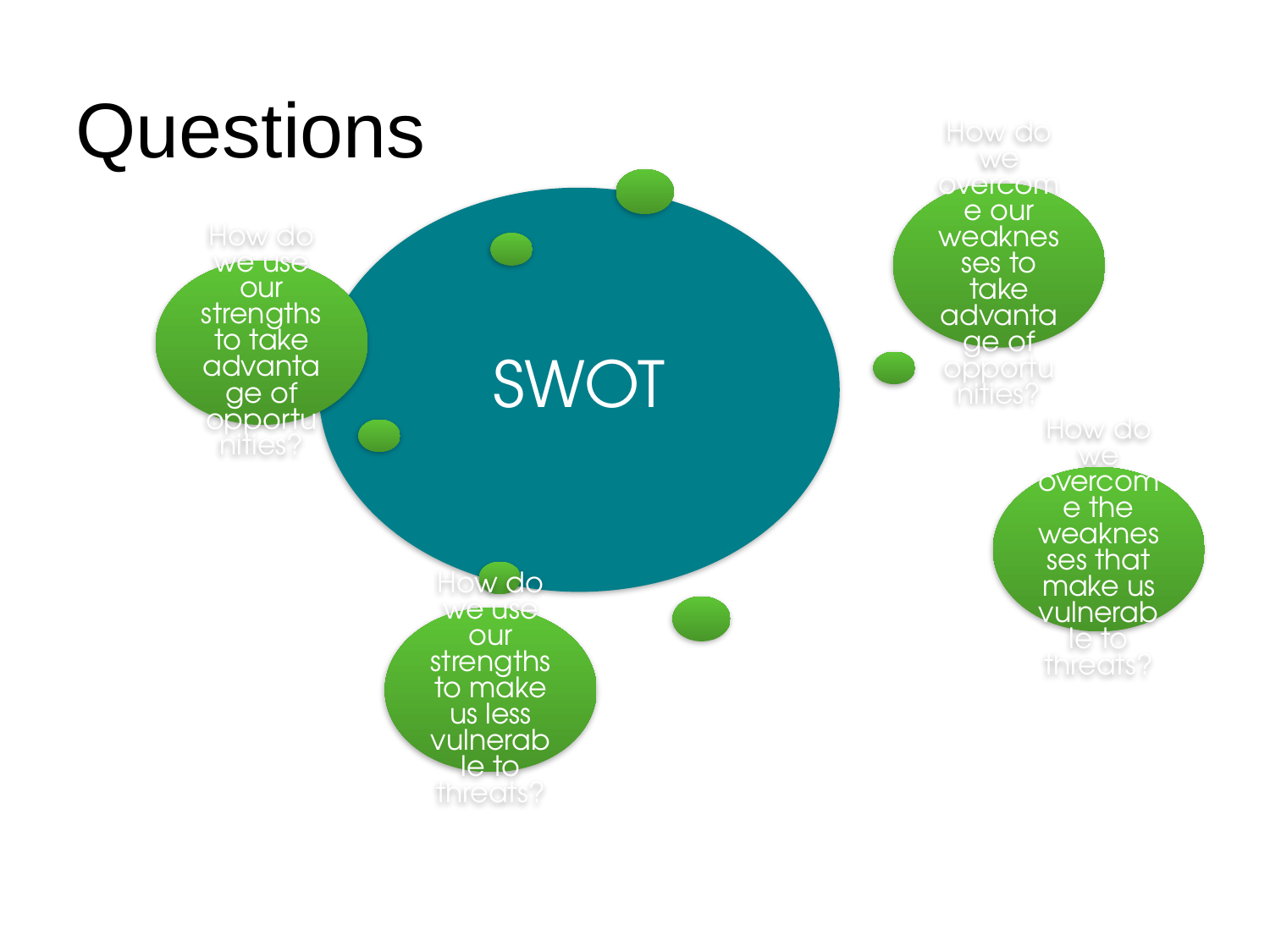

Questions
SWOT
How do we use our strengths to take advantage of opportunities?
How do we use our strengths to make us less vulnerable to threats?
How do we overcome the weaknesses that make us vulnerable to threats?
How do we overcome our weaknesses to take advantage of opportunities?